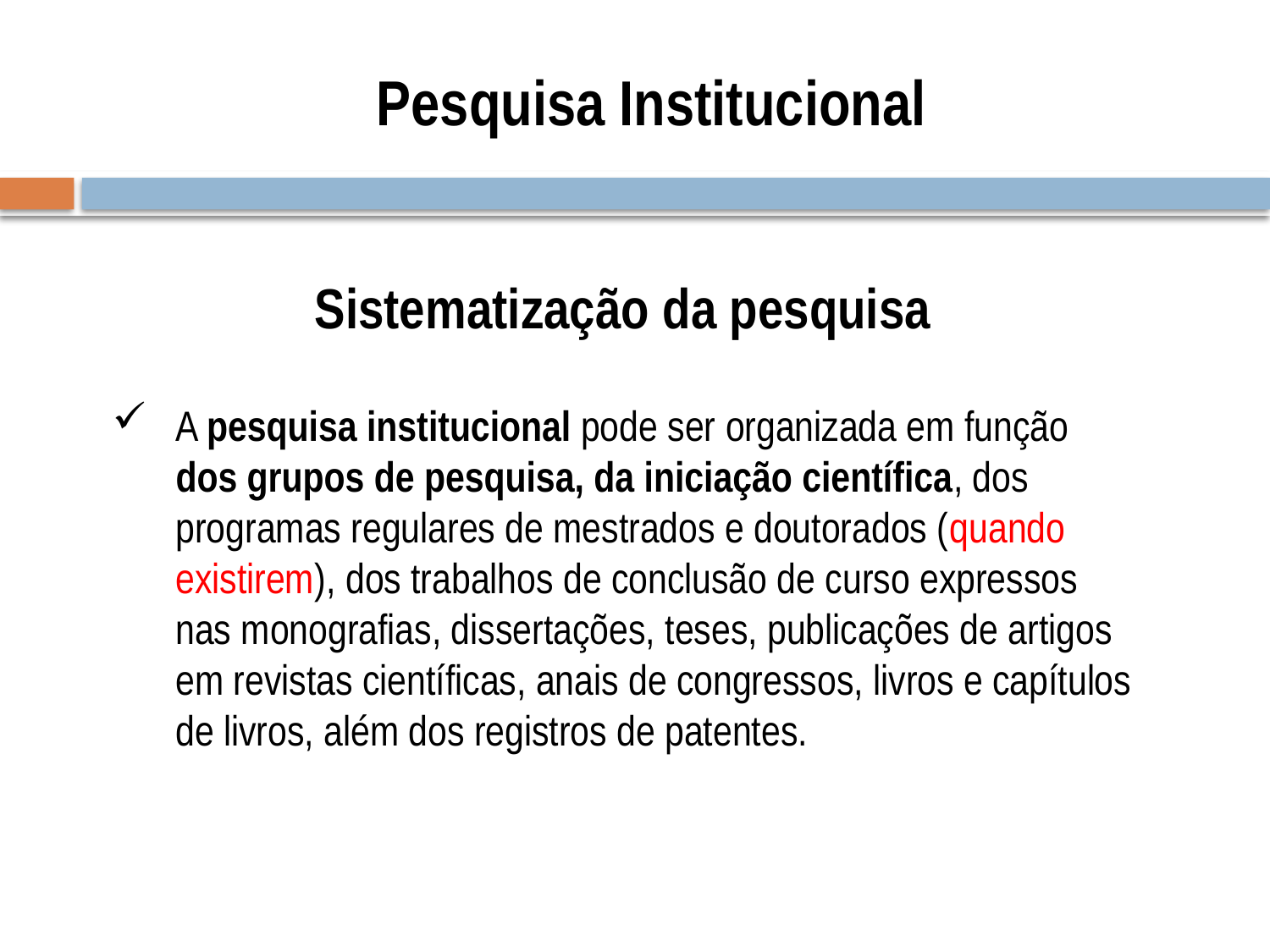

# Pesquisa Institucional
Sistematização da pesquisa

A pesquisa institucional pode ser organizada em função dos grupos de pesquisa, da iniciação científica, dos programas regulares de mestrados e doutorados (quando existirem), dos trabalhos de conclusão de curso expressos nas monografias, dissertações, teses, publicações de artigos em revistas científicas, anais de congressos, livros e capítulos de livros, além dos registros de patentes.